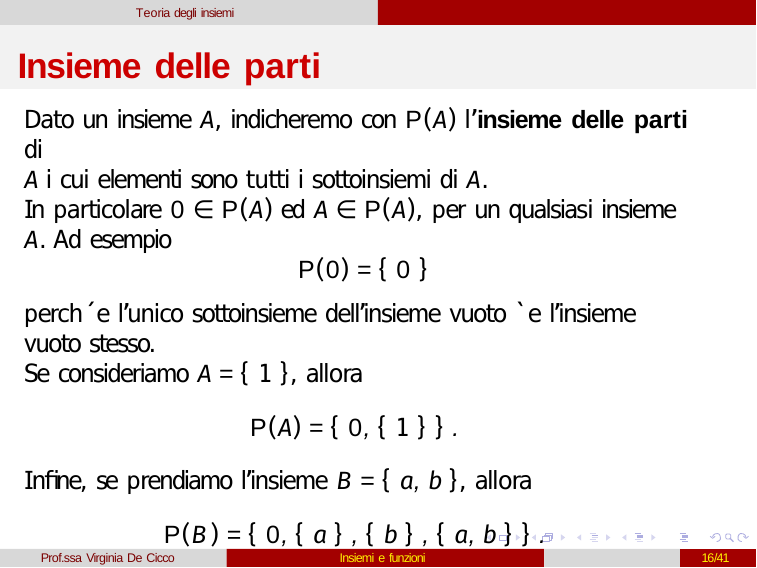

Teoria degli insiemi

# Insieme delle parti
Dato un insieme A, indicheremo con P(A) l’insieme delle parti di
A i cui elementi sono tutti i sottoinsiemi di A.
In particolare 0 ∈ P(A) ed A ∈ P(A), per un qualsiasi insieme A. Ad esempio
P(0) = { 0 }
perch´e l’unico sottoinsieme dell’insieme vuoto `e l’insieme vuoto stesso.
Se consideriamo A = { 1 }, allora
P(A) = { 0, { 1 } } .
Infine, se prendiamo l’insieme B = { a, b }, allora
P(B) = { 0, { a } , { b } , { a, b } } .

Prof.ssa Virginia De Cicco
Insiemi e funzioni
16/41